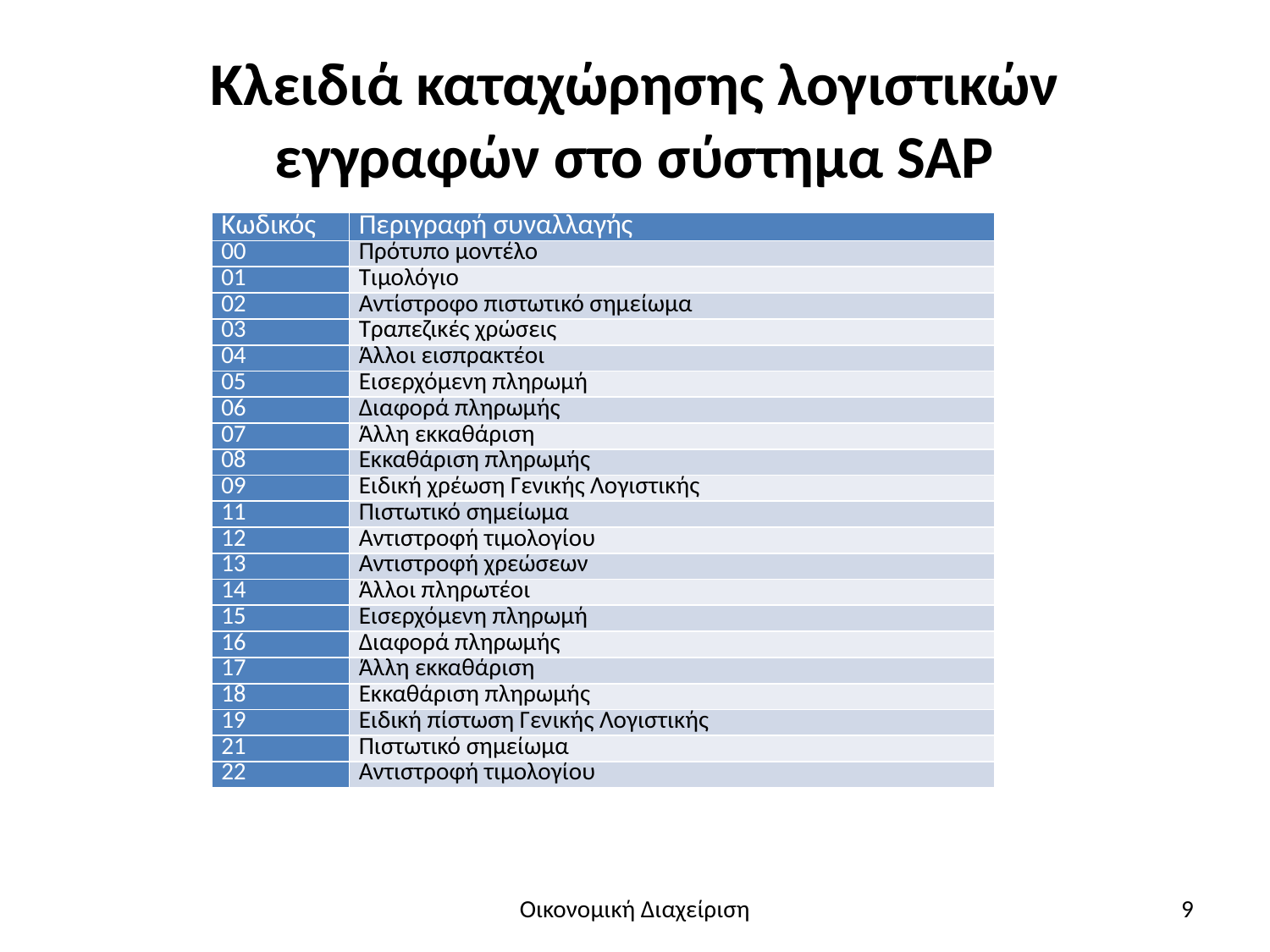

# Κλειδιά καταχώρησης λογιστικών εγγραφών στο σύστημα SAP
| Κωδικός | Περιγραφή συναλλαγής |
| --- | --- |
| 00 | Πρότυπο μοντέλο |
| 01 | Τιμολόγιο |
| 02 | Αντίστροφο πιστωτικό σημείωμα |
| 03 | Τραπεζικές χρώσεις |
| 04 | Άλλοι εισπρακτέοι |
| 05 | Εισερχόμενη πληρωμή |
| 06 | Διαφορά πληρωμής |
| 07 | Άλλη εκκαθάριση |
| 08 | Εκκαθάριση πληρωμής |
| 09 | Ειδική χρέωση Γενικής Λογιστικής |
| 11 | Πιστωτικό σημείωμα |
| 12 | Αντιστροφή τιμολογίου |
| 13 | Αντιστροφή χρεώσεων |
| 14 | Άλλοι πληρωτέοι |
| 15 | Εισερχόμενη πληρωμή |
| 16 | Διαφορά πληρωμής |
| 17 | Άλλη εκκαθάριση |
| 18 | Εκκαθάριση πληρωμής |
| 19 | Ειδική πίστωση Γενικής Λογιστικής |
| 21 | Πιστωτικό σημείωμα |
| 22 | Αντιστροφή τιμολογίου |
Οικονομική Διαχείριση
9